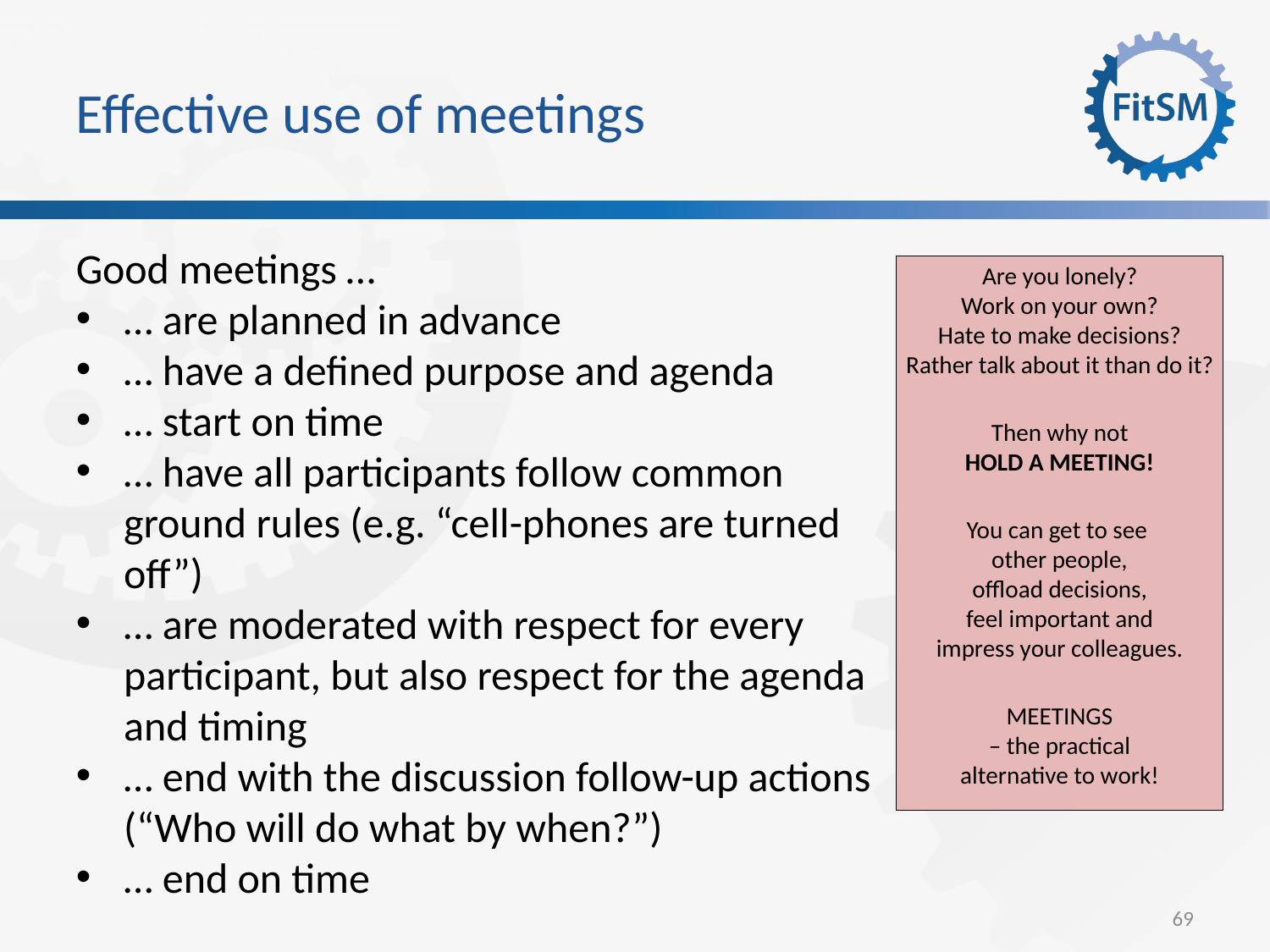

Effective use of meetings
Good meetings …
… are planned in advance
… have a defined purpose and agenda
… start on time
… have all participants follow common ground rules (e.g. “cell-phones are turned off”)
… are moderated with respect for every participant, but also respect for the agenda and timing
… end with the discussion follow-up actions (“Who will do what by when?”)
… end on time
Are you lonely?
Work on your own?
Hate to make decisions?
Rather talk about it than do it?

Then why not
HOLD A MEETING!

You can get to see
other people,
offload decisions,
feel important and
impress your colleagues.

MEETINGS
– the practical
alternative to work!
69